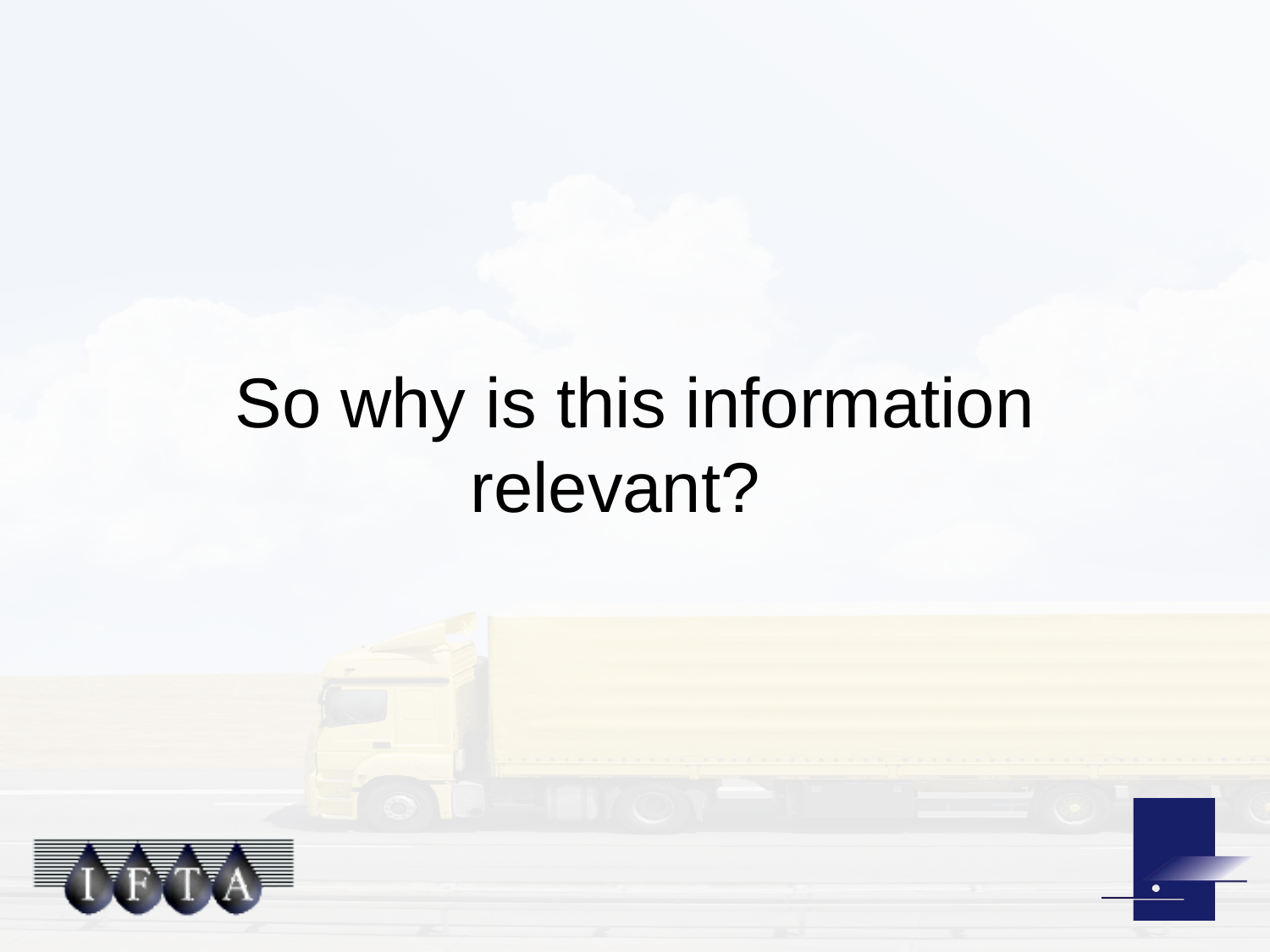

#

So why is this information relevant?